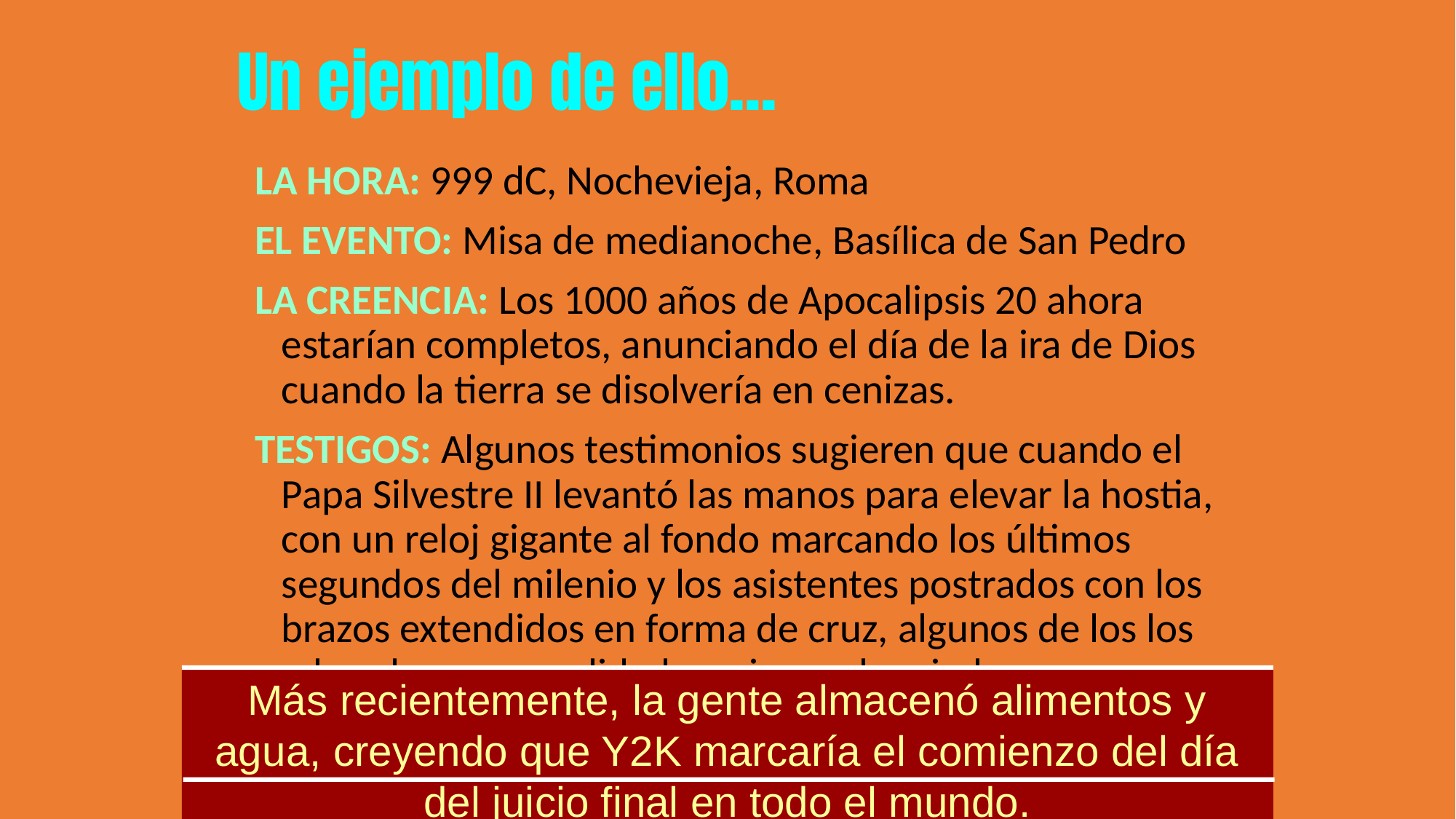

Un ejemplo de ello…
LA HORA: 999 dC, Nochevieja, Roma
EL EVENTO: Misa de medianoche, Basílica de San Pedro
LA CREENCIA: Los 1000 años de Apocalipsis 20 ahora estarían completos, anunciando el día de la ira de Dios cuando la tierra se disolvería en cenizas.
TESTIGOS: Algunos testimonios sugieren que cuando el Papa Silvestre II levantó las manos para elevar la hostia, con un reloj gigante al fondo marcando los últimos segundos del milenio y los asistentes postrados con los brazos extendidos en forma de cruz, algunos de los los adoradores en realidad murieron de miedo.

Más recientemente, la gente almacenó alimentos y agua, creyendo que Y2K marcaría el comienzo del día del juicio final en todo el mundo.